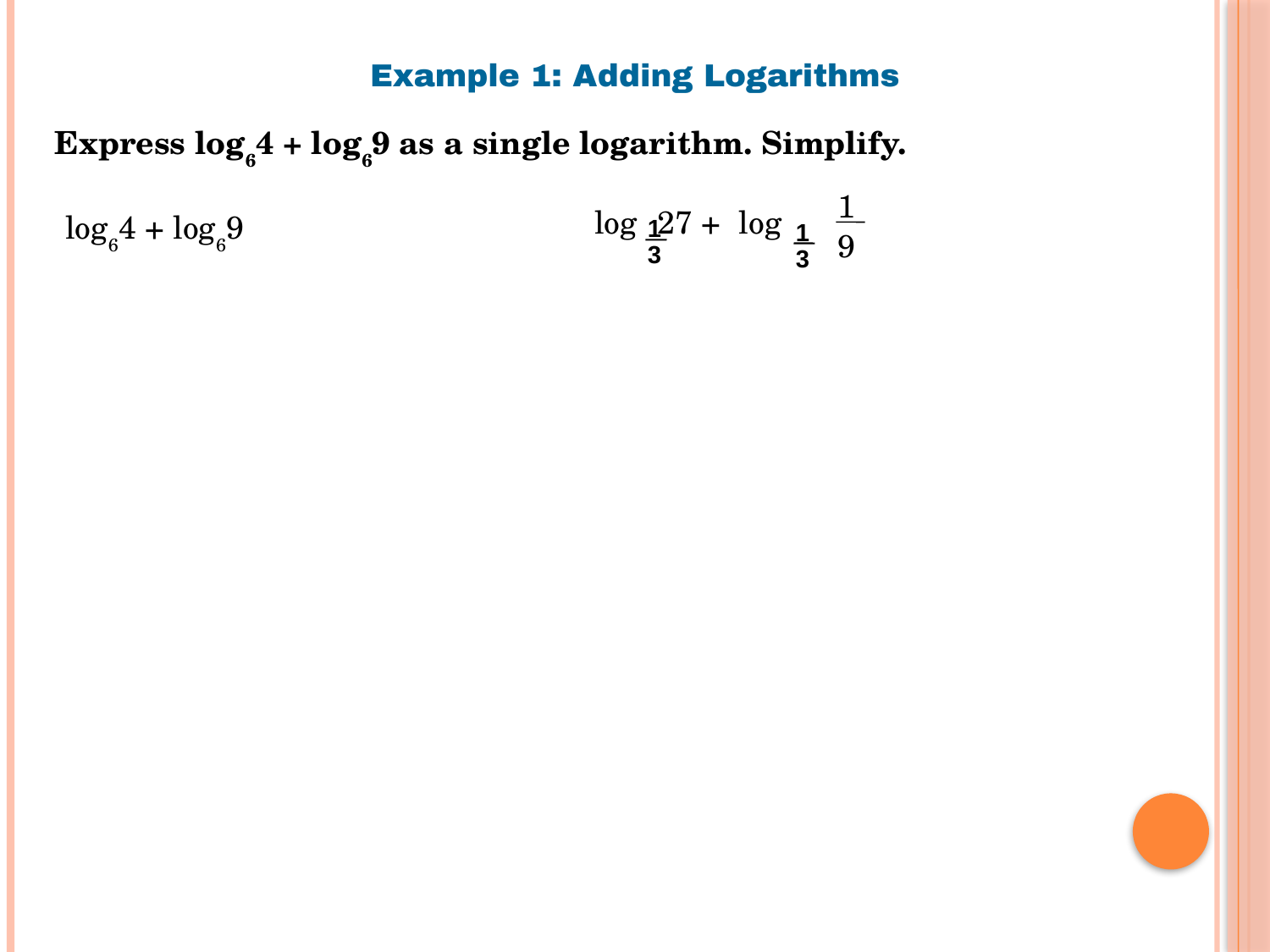

Example 1: Adding Logarithms
Express log64 + log69 as a single logarithm. Simplify.
1
9

log    27 +  log
1
3

1
3

log64 + log69